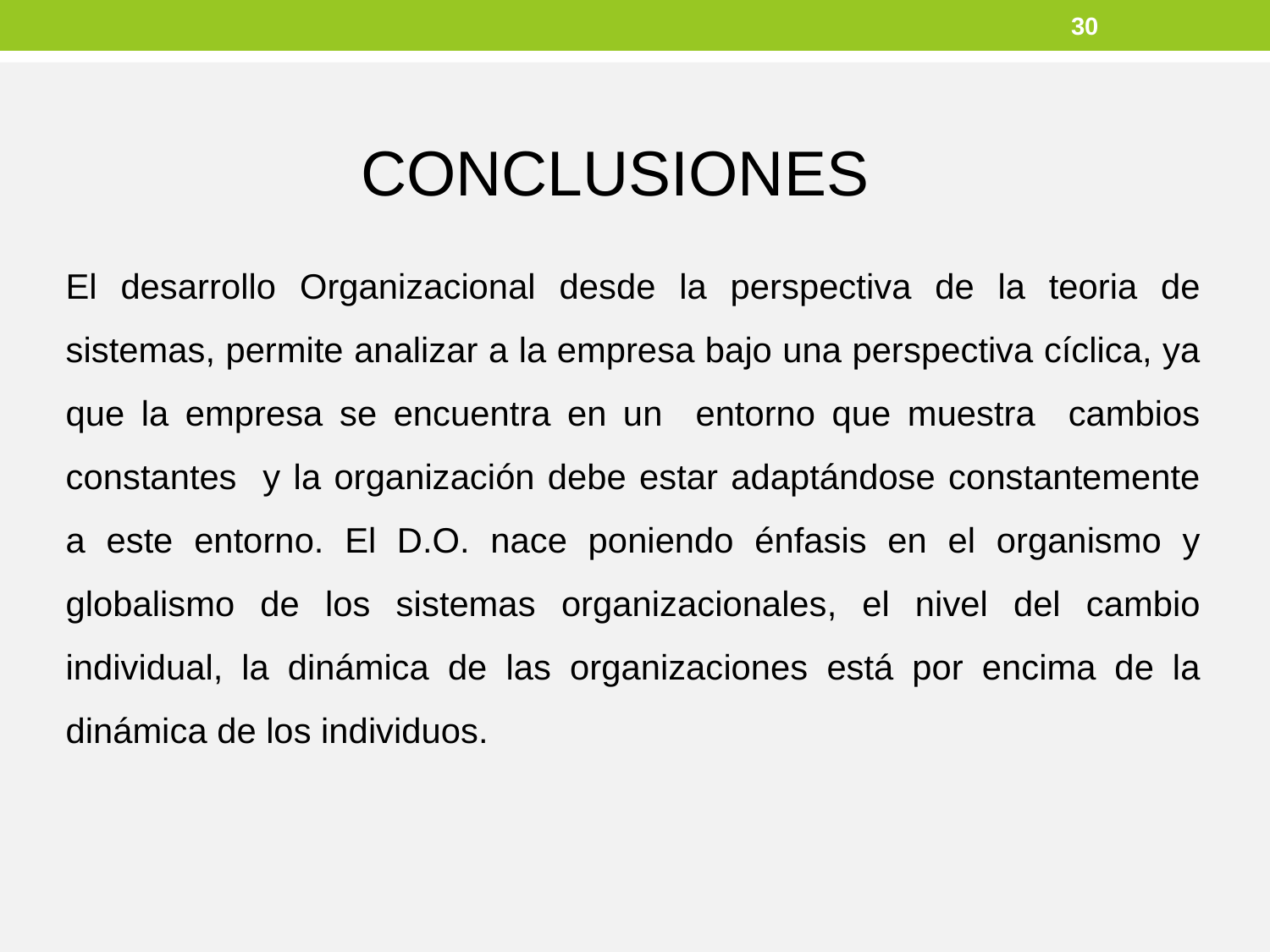

30
CONCLUSIONES
El desarrollo Organizacional desde la perspectiva de la teoria de sistemas, permite analizar a la empresa bajo una perspectiva cíclica, ya que la empresa se encuentra en un  entorno que muestra  cambios constantes  y la organización debe estar adaptándose constantemente a este entorno. El D.O. nace poniendo énfasis en el organismo y globalismo de los sistemas organizacionales, el nivel del cambio individual, la dinámica de las organizaciones está por encima de la dinámica de los individuos.